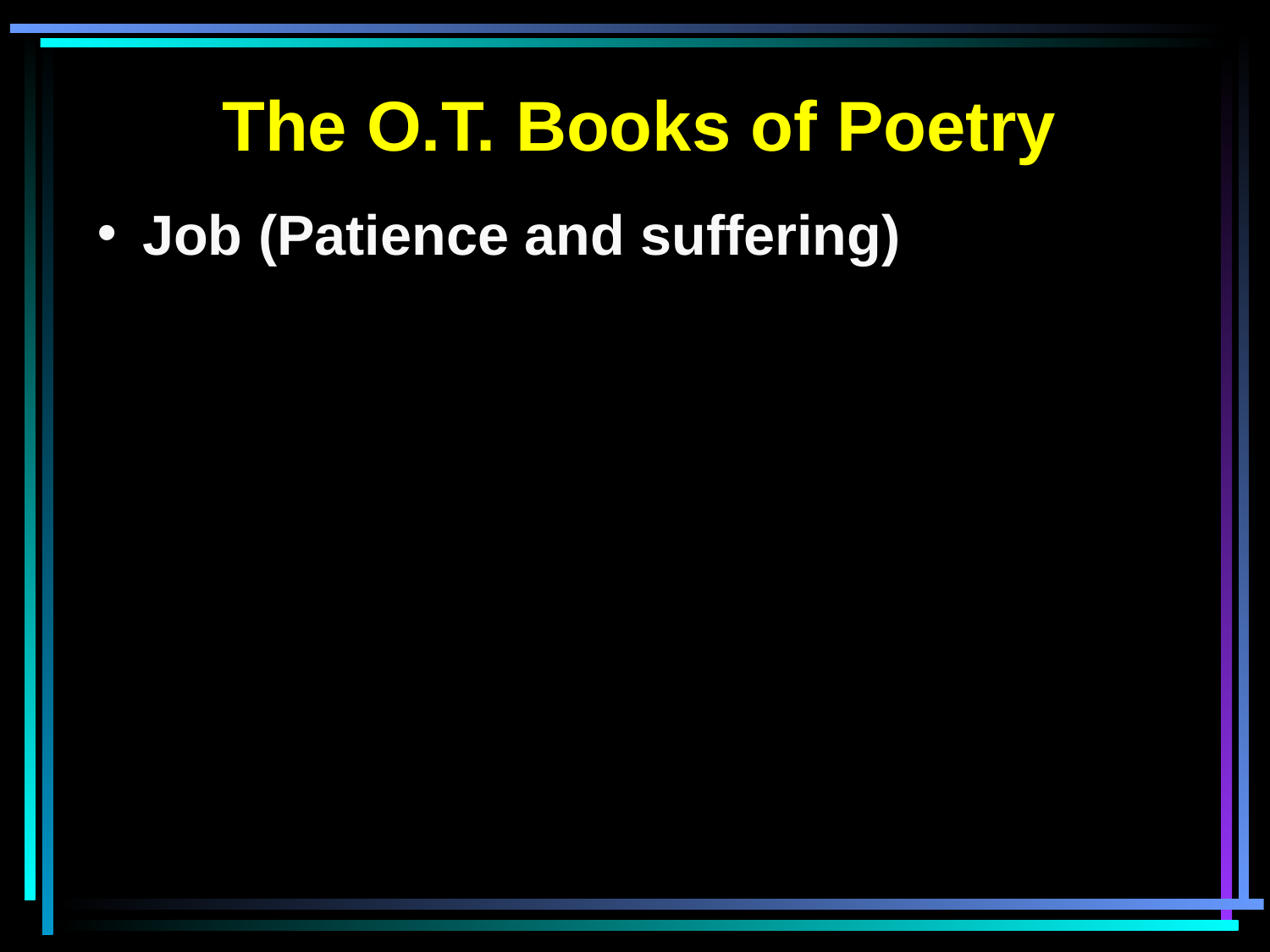

The O.T. Books of Poetry
 Job (Patience and suffering)